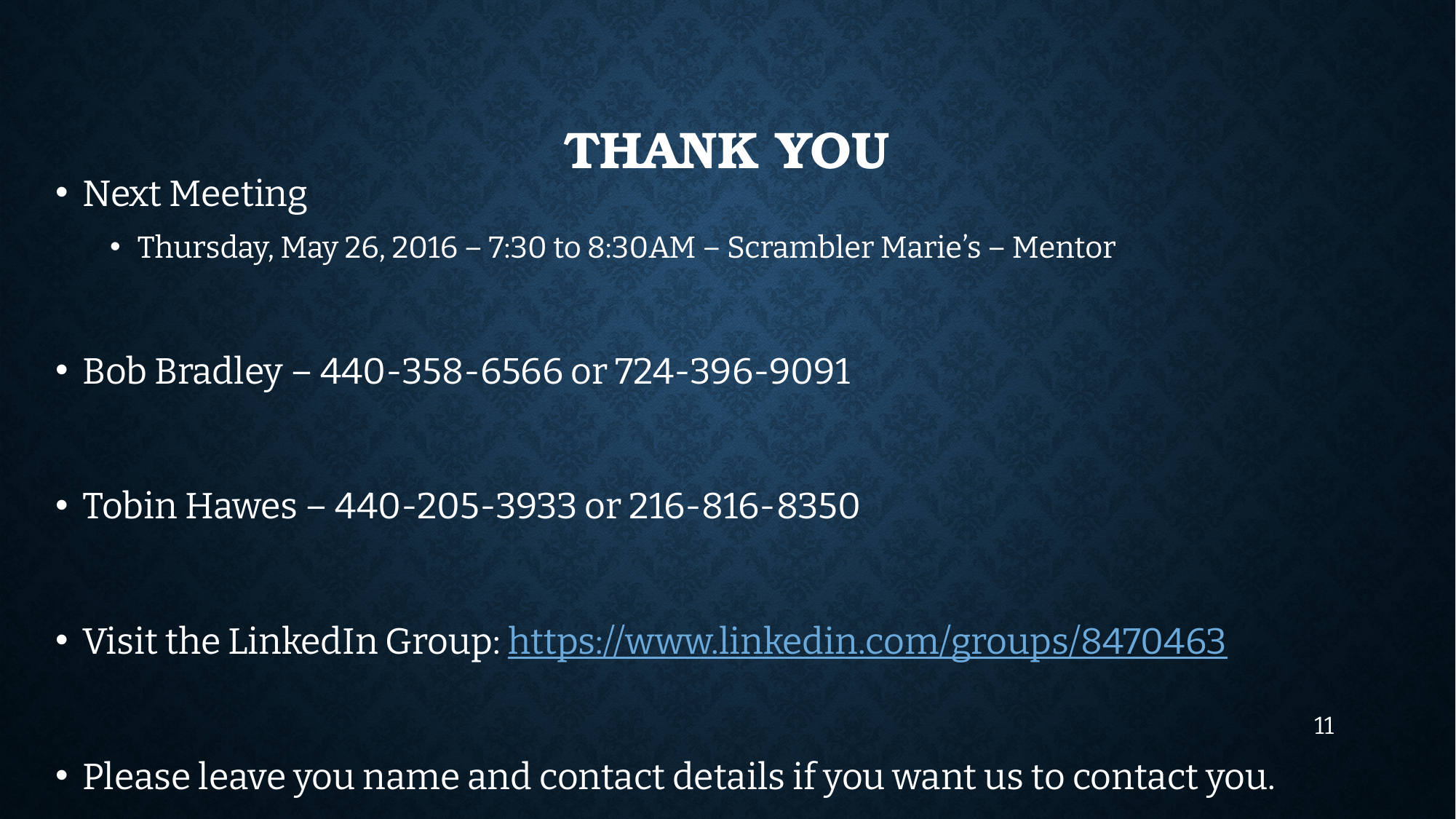

# Thank You
Next Meeting
Thursday, May 26, 2016 – 7:30 to 8:30AM – Scrambler Marie’s – Mentor

Bob Bradley – 440-358-6566 or 724-396-9091

Tobin Hawes – 440-205-3933 or 216-816-8350

Visit the LinkedIn Group: https://www.linkedin.com/groups/8470463

Please leave you name and contact details if you want us to contact you.
11